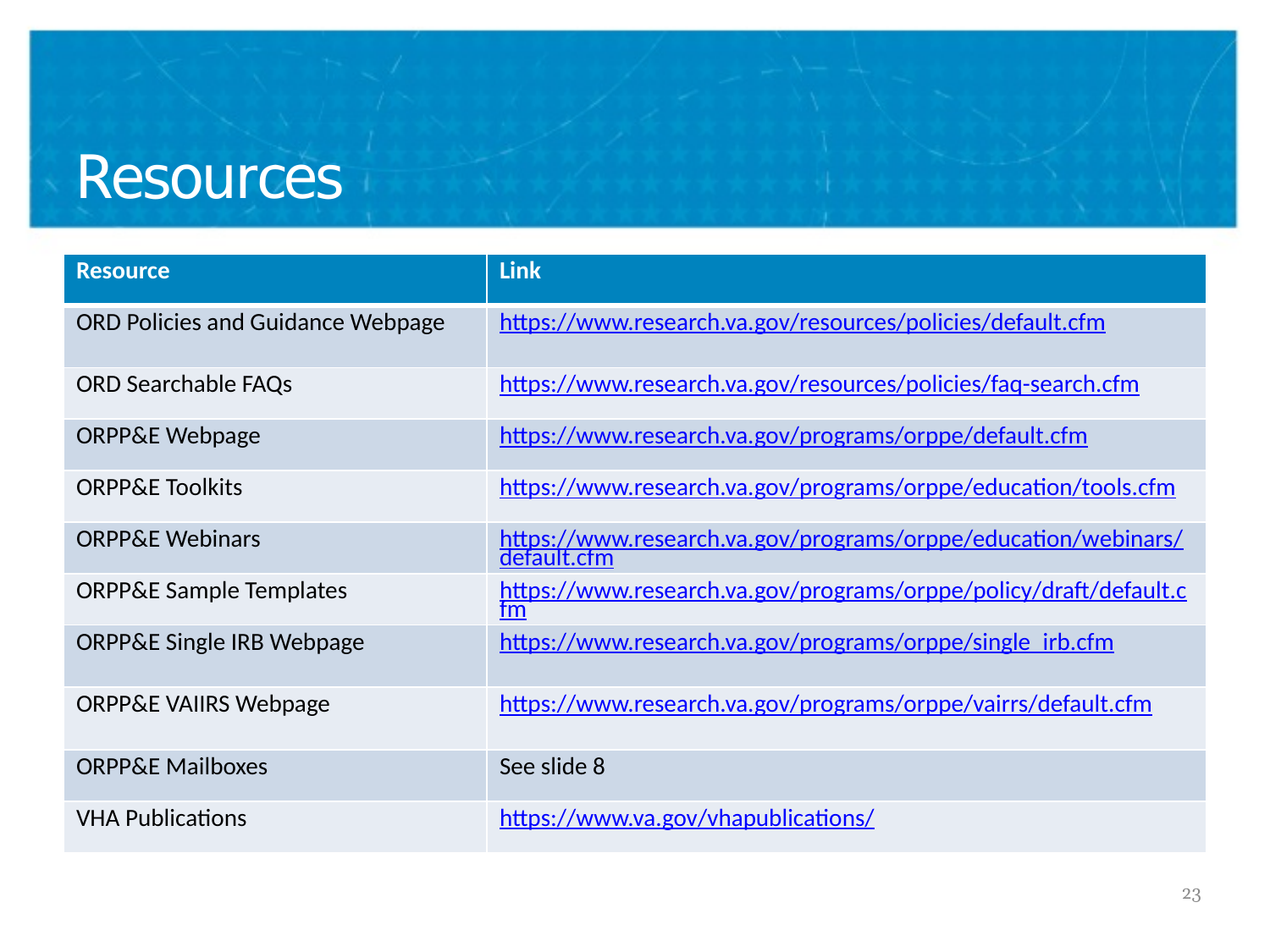

# Resources
| Resource | Link |
| --- | --- |
| ORD Policies and Guidance Webpage | https://www.research.va.gov/resources/policies/default.cfm |
| ORD Searchable FAQs | https://www.research.va.gov/resources/policies/faq-search.cfm |
| ORPP&E Webpage | https://www.research.va.gov/programs/orppe/default.cfm |
| ORPP&E Toolkits | https://www.research.va.gov/programs/orppe/education/tools.cfm |
| ORPP&E Webinars | https://www.research.va.gov/programs/orppe/education/webinars/default.cfm |
| ORPP&E Sample Templates | https://www.research.va.gov/programs/orppe/policy/draft/default.cfm |
| ORPP&E Single IRB Webpage | https://www.research.va.gov/programs/orppe/single\_irb.cfm |
| ORPP&E VAIIRS Webpage | https://www.research.va.gov/programs/orppe/vairrs/default.cfm |
| ORPP&E Mailboxes | See slide 8 |
| VHA Publications | https://www.va.gov/vhapublications/ |